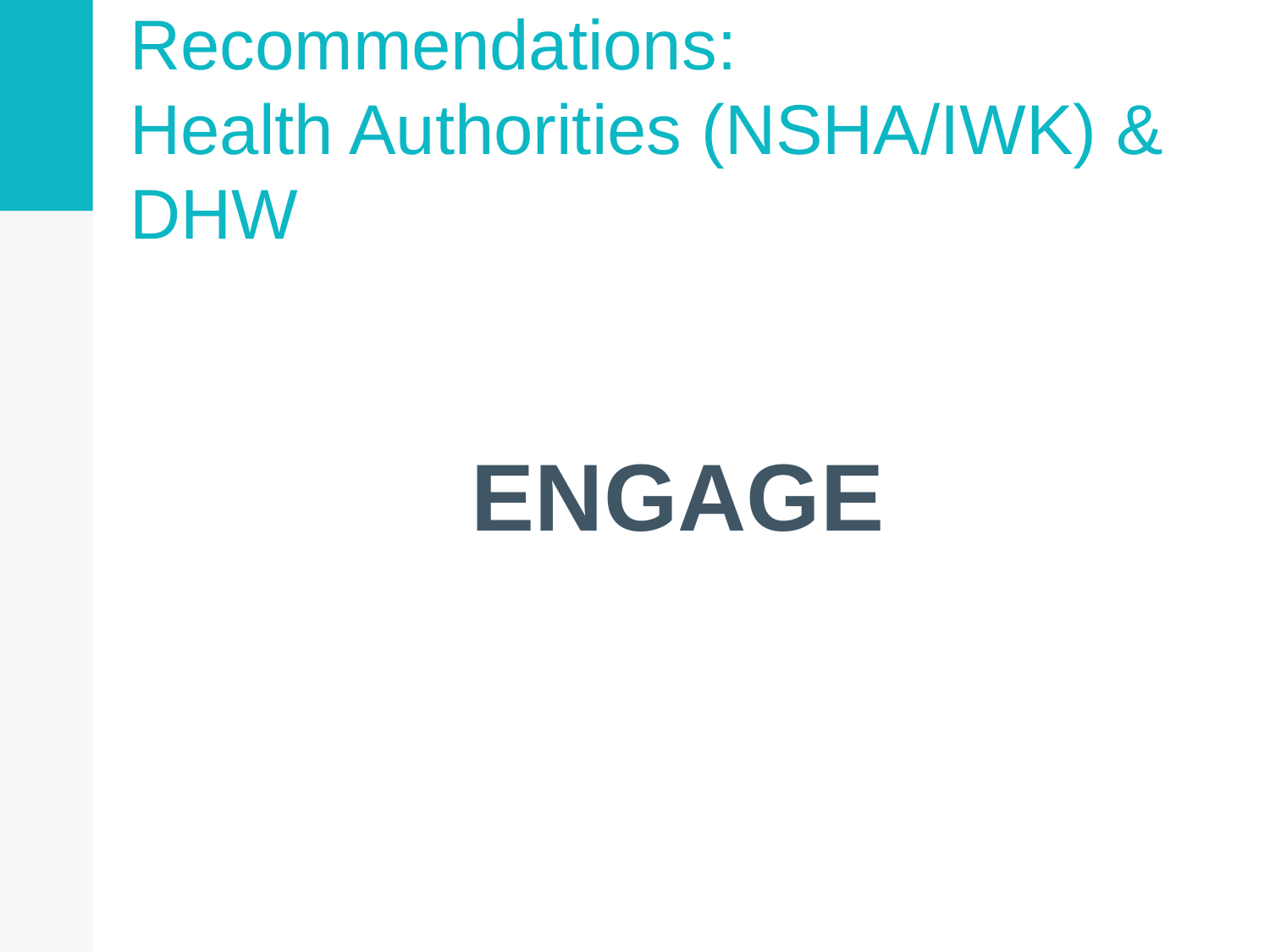

# Recommendations: Health Authorities (NSHA/IWK) & DHW

ENGAGE